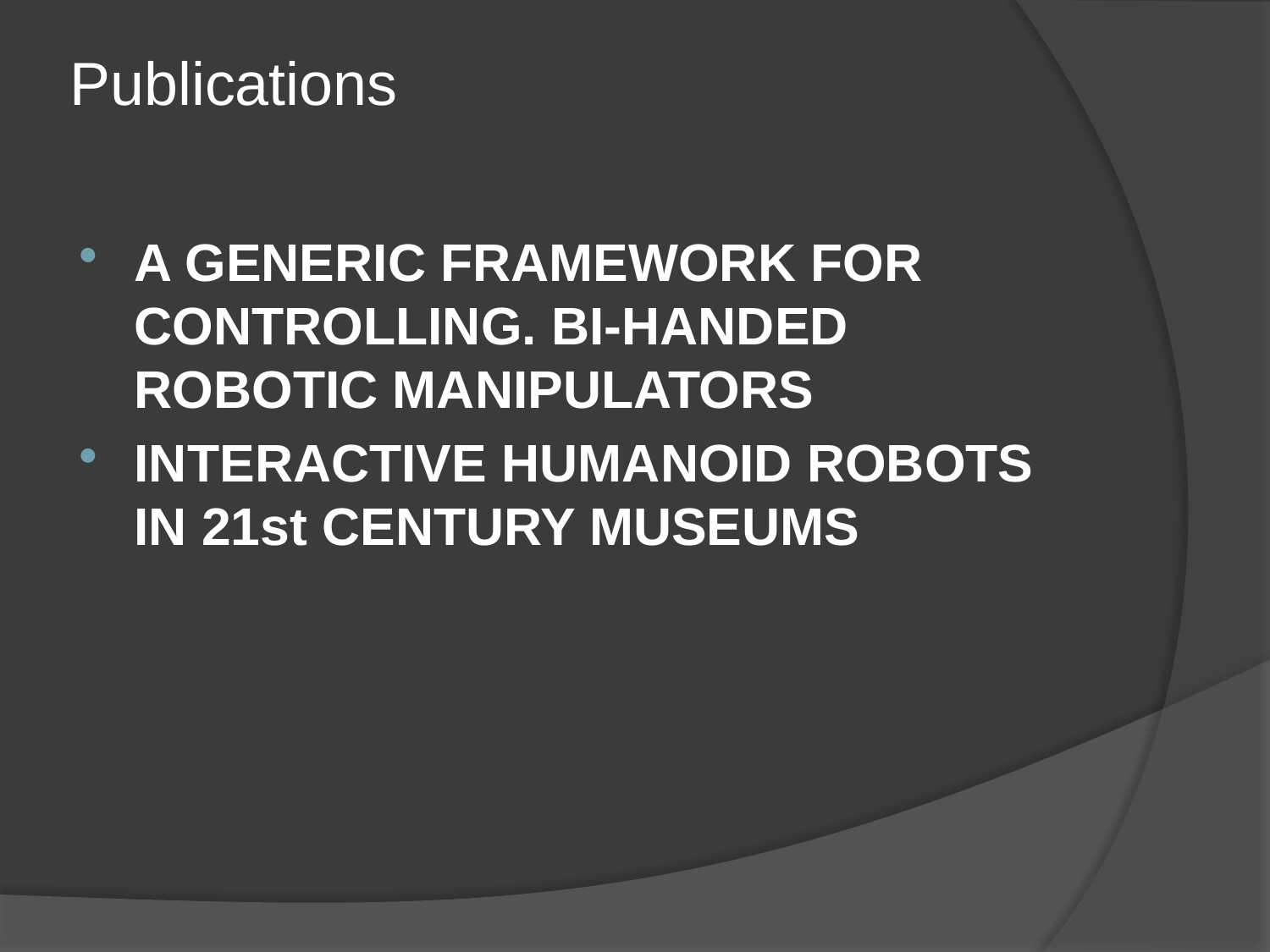

# Publications
A GENERIC FRAMEWORK FOR CONTROLLING. BI-HANDED ROBOTIC MANIPULATORS
INTERACTIVE HUMANOID ROBOTS IN 21st CENTURY MUSEUMS